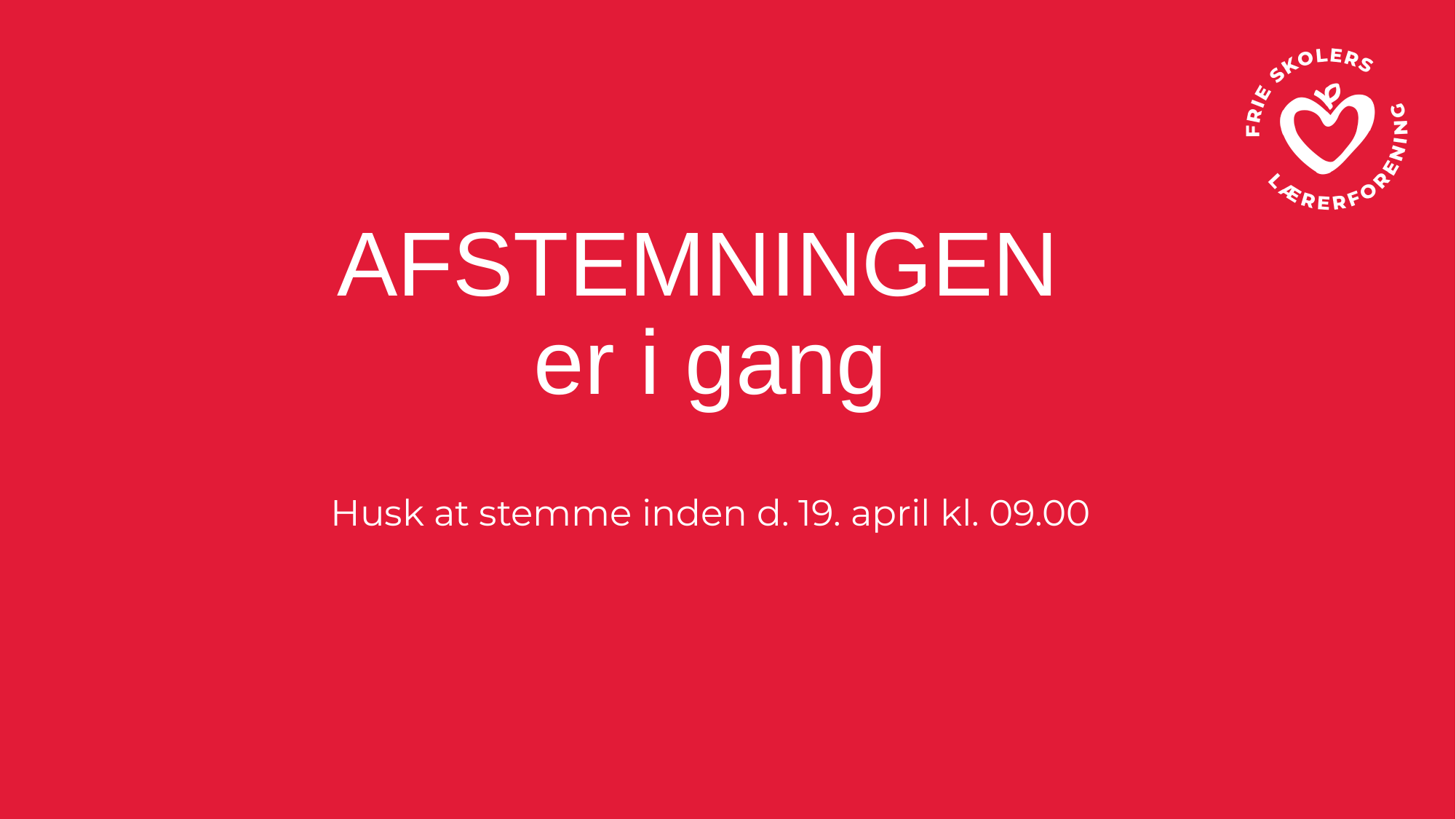

# AFSTEMNINGEN er i gang

Husk at stemme inden d. 19. april kl. 09.00